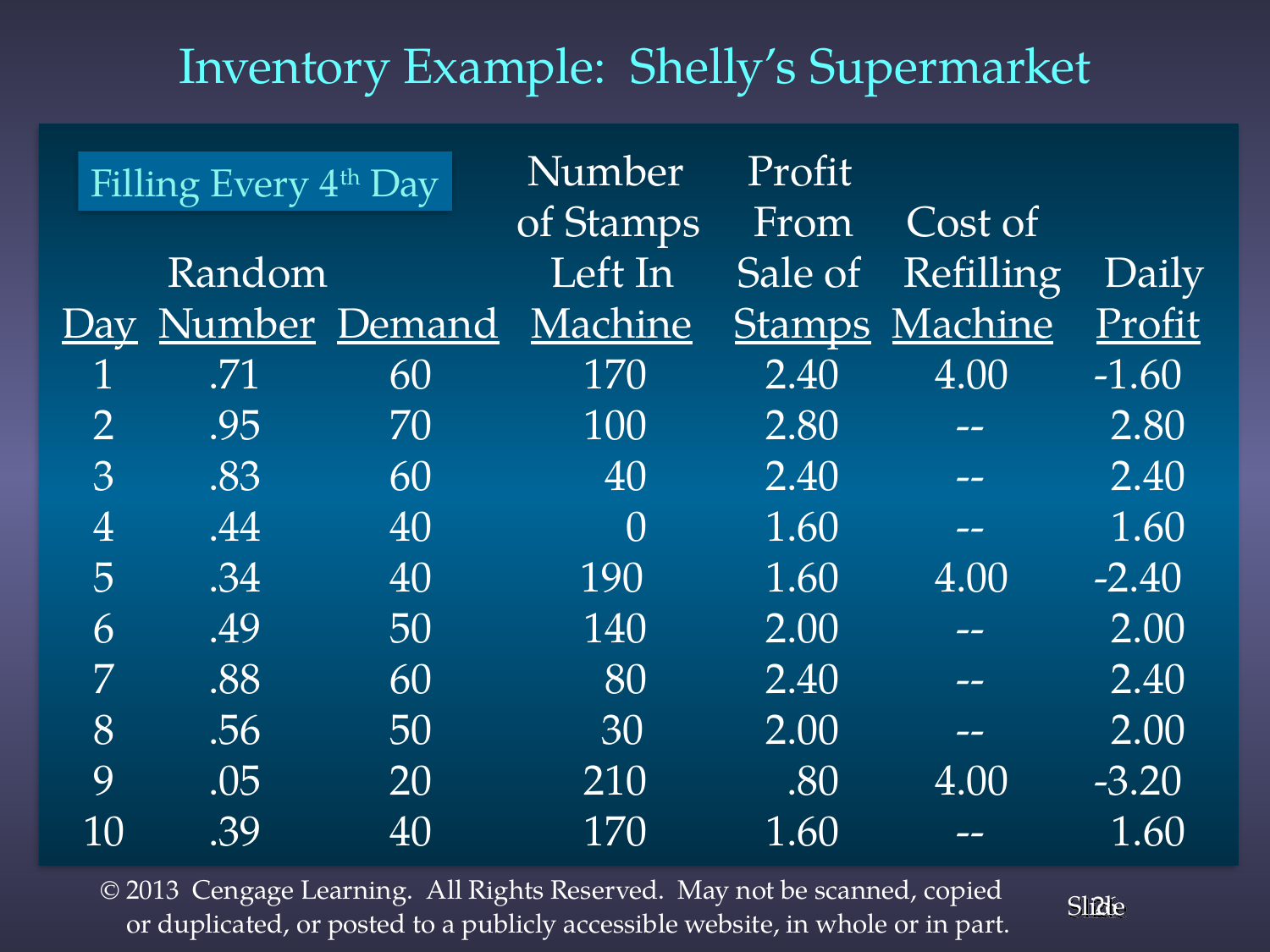

Inventory Example:  Shelly’s Supermarket

 		             Number      Profit
                             	            of Stamps     From     Cost of
            Random                     Left In      Sale of    Refilling    Daily
  Day  Number  Demand   Machine    Stamps  Machine    Profit
     1     	.71        	60           	 170       	 2.40         4.00        -1.60
     2     	.95           	70           	 100       	 2.80           --            2.80
     3     	.83           	60             	   40       	 2.40           --            2.40
     4     	.44           	40           	     0    	 1.60           --            1.60
     5     	.34           	40              190        	 1.60         4.00        -2.40
     6     	.49           	50          	 140   	 2.00           --            2.00
     7     	.88           	60           	   80      	 2.40           --            2.40
     8     	.56           	50                30      	 2.00           --            2.00
     9     	.05           	20             	 210       	   .80         4.00        -3.20
    10     	.39           	40             	 170       	 1.60           --            1.60
Filling Every 4th Day